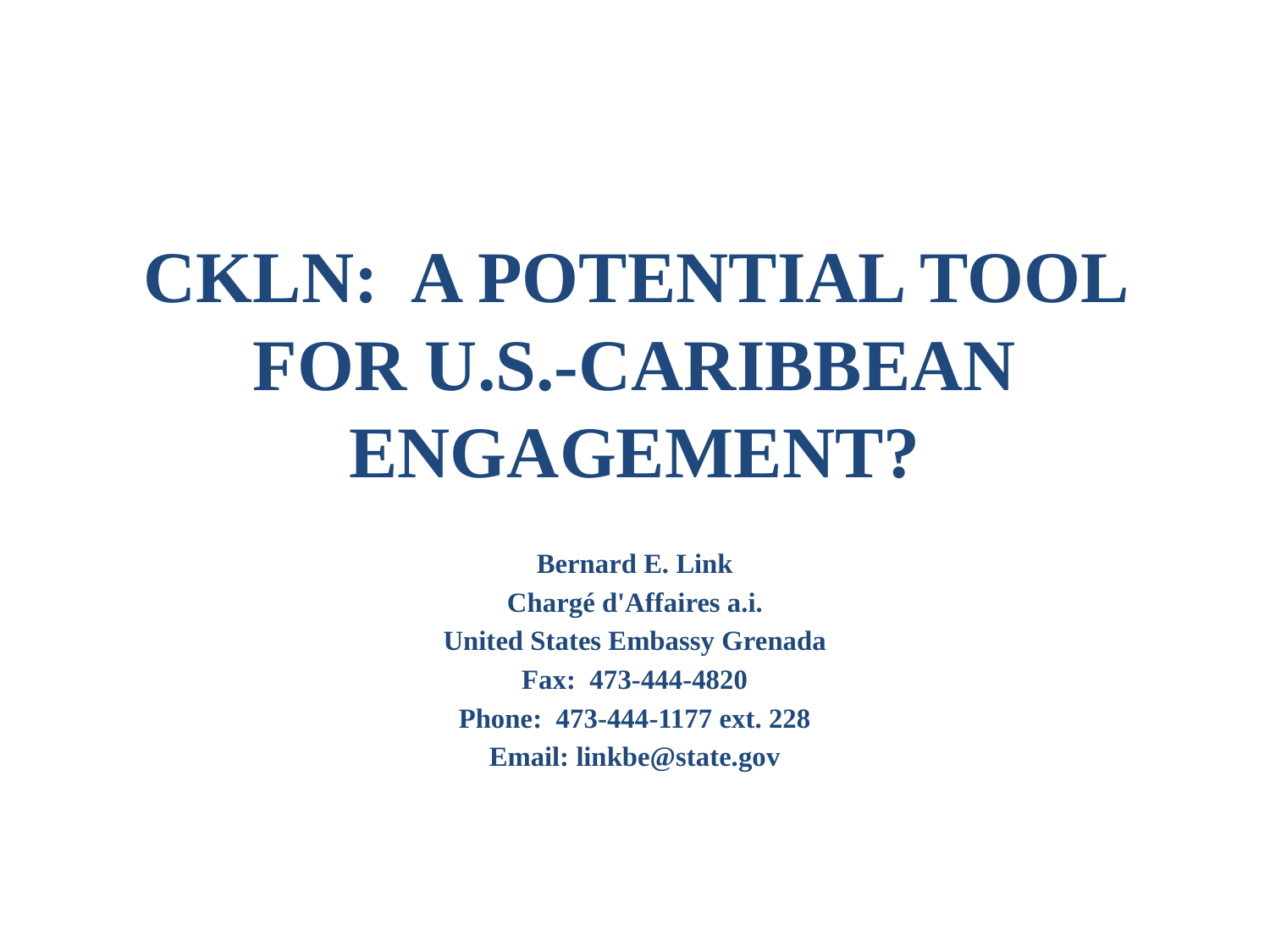

# CKLN:  A POTENTIAL TOOL FOR U.S.-CARIBBEAN ENGAGEMENT?
Bernard E. Link
Chargé d'Affaires a.i.
United States Embassy Grenada
Fax:  473-444-4820
Phone:  473-444-1177 ext. 228
Email: linkbe@state.gov